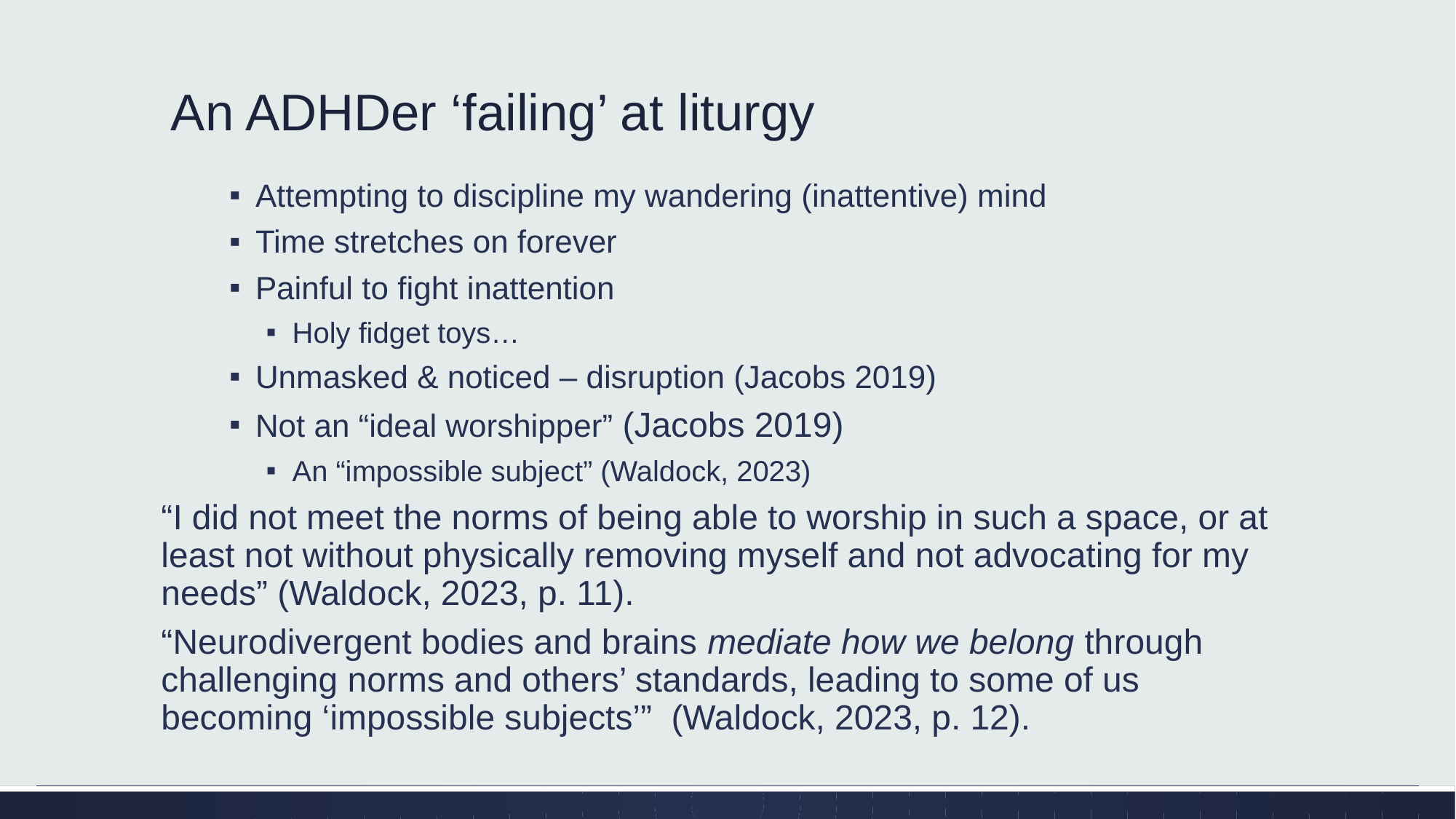

# An ADHDer ‘failing’ at liturgy
Attempting to discipline my wandering (inattentive) mind
Time stretches on forever
Painful to fight inattention
Holy fidget toys…
Unmasked & noticed – disruption (Jacobs 2019)
Not an “ideal worshipper” (Jacobs 2019)
An “impossible subject” (Waldock, 2023)
“I did not meet the norms of being able to worship in such a space, or at least not without physically removing myself and not advocating for my needs” (Waldock, 2023, p. 11).
“Neurodivergent bodies and brains mediate how we belong through challenging norms and others’ standards, leading to some of us becoming ‘impossible subjects’”  (Waldock, 2023, p. 12).